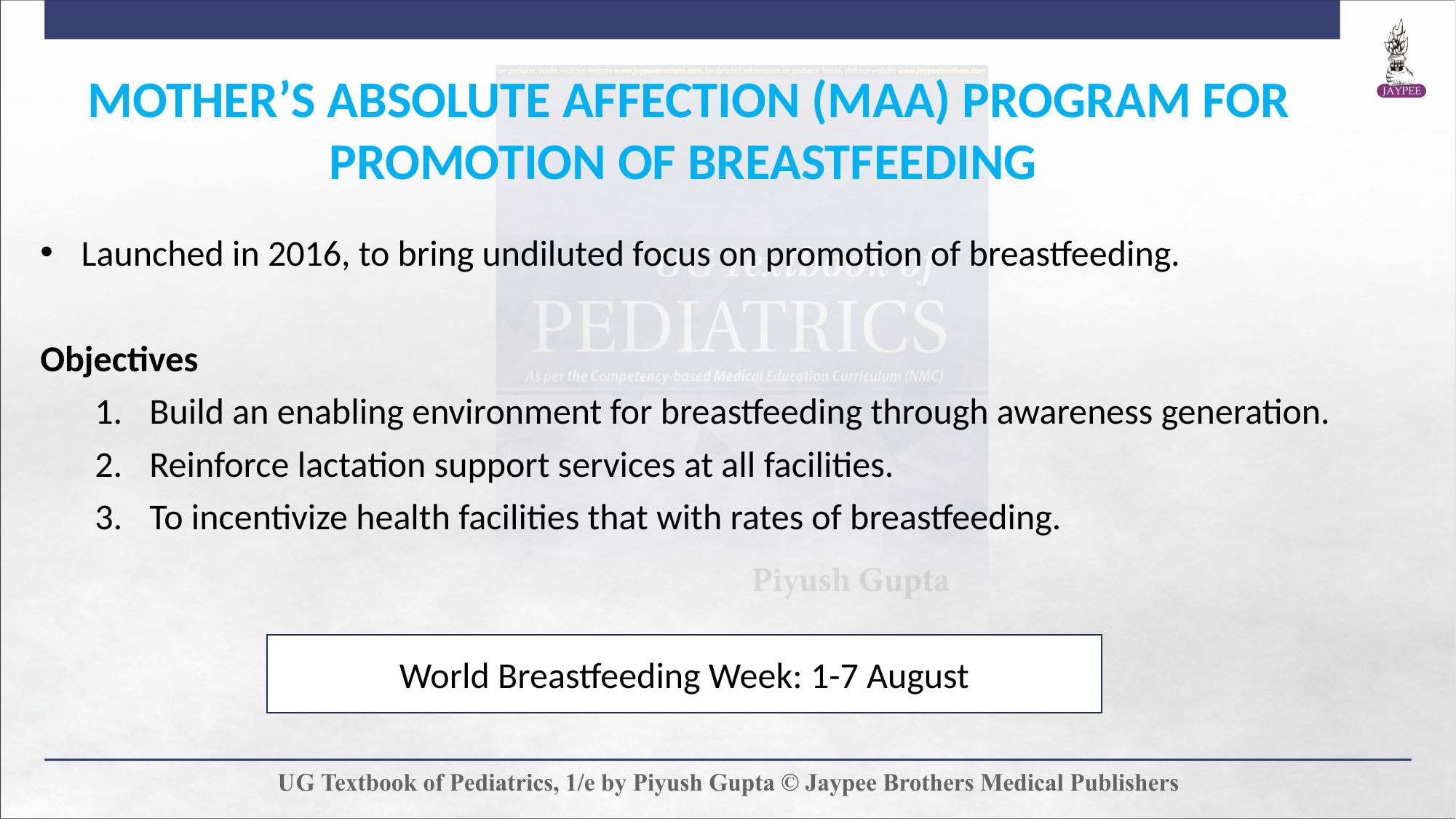

MOTHER’S ABSOLUTE AFFECTION (MAA) PROGRAM FOR PROMOTION OF BREASTFEEDING
Launched in 2016, to bring undiluted focus on promotion of breastfeeding.

Objectives
Build an enabling environment for breastfeeding through awareness generation.
Reinforce lactation support services at all facilities.
To incentivize health facilities that with rates of breastfeeding.
World Breastfeeding Week: 1-7 August